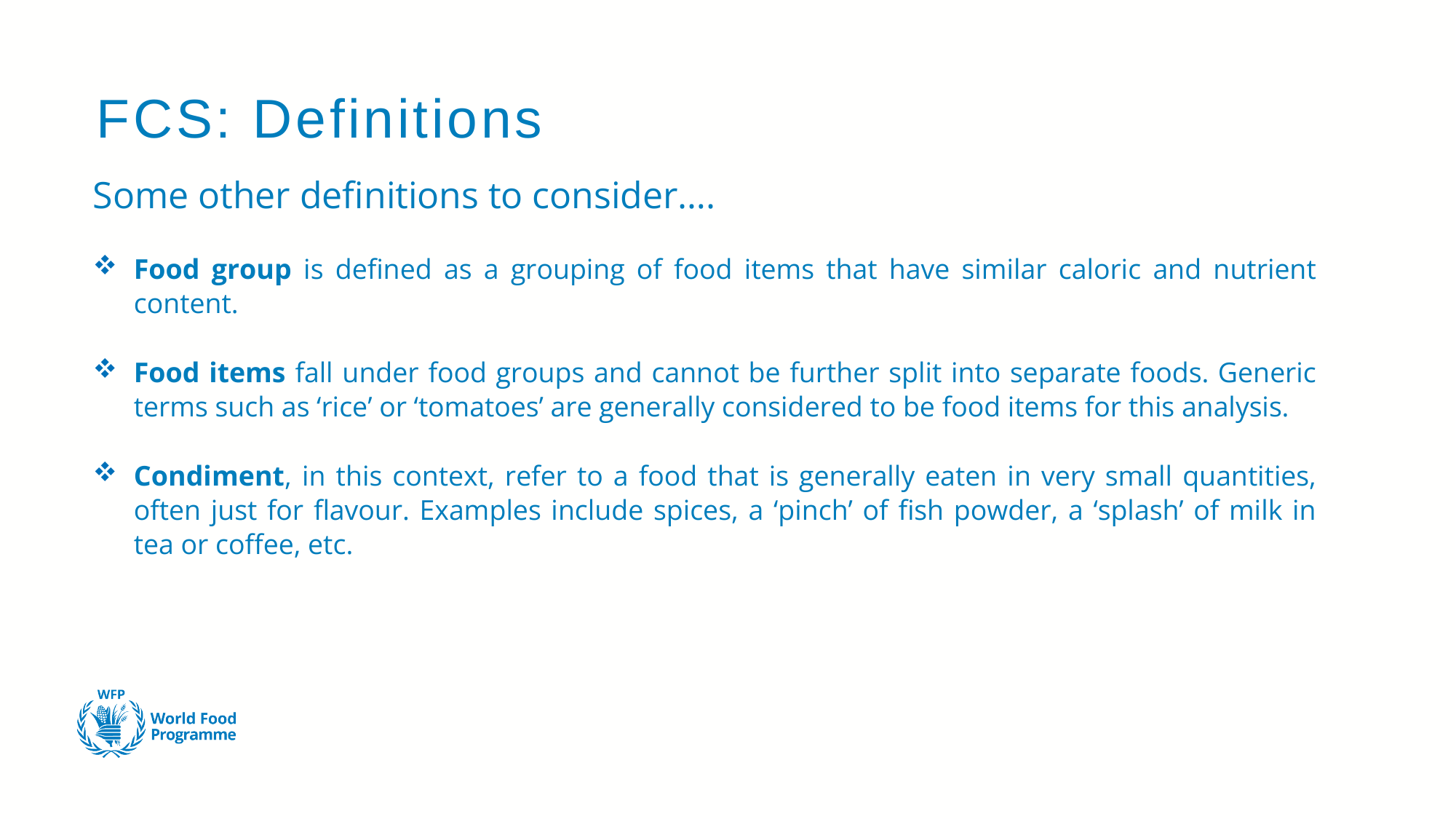

# FCS: Definitions
Some other definitions to consider….

Food group is defined as a grouping of food items that have similar caloric and nutrient content.

Food items fall under food groups and cannot be further split into separate foods. Generic terms such as ‘rice’ or ‘tomatoes’ are generally considered to be food items for this analysis.

Condiment, in this context, refer to a food that is generally eaten in very small quantities, often just for flavour. Examples include spices, a ‘pinch’ of fish powder, a ‘splash’ of milk in tea or coffee, etc.